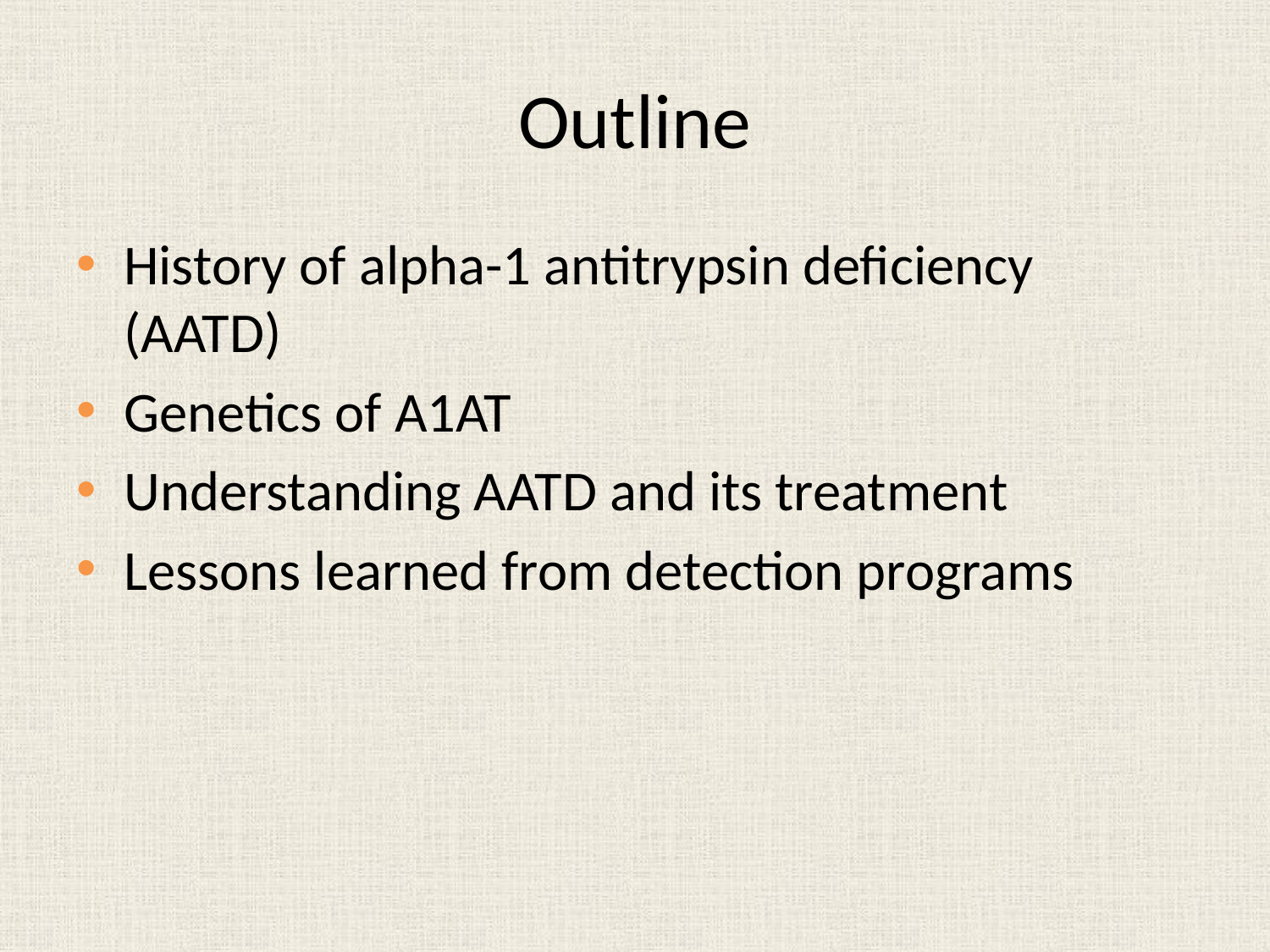

# Outline
History of alpha-1 antitrypsin deficiency (AATD)
Genetics of A1AT
Understanding AATD and its treatment
Lessons learned from detection programs